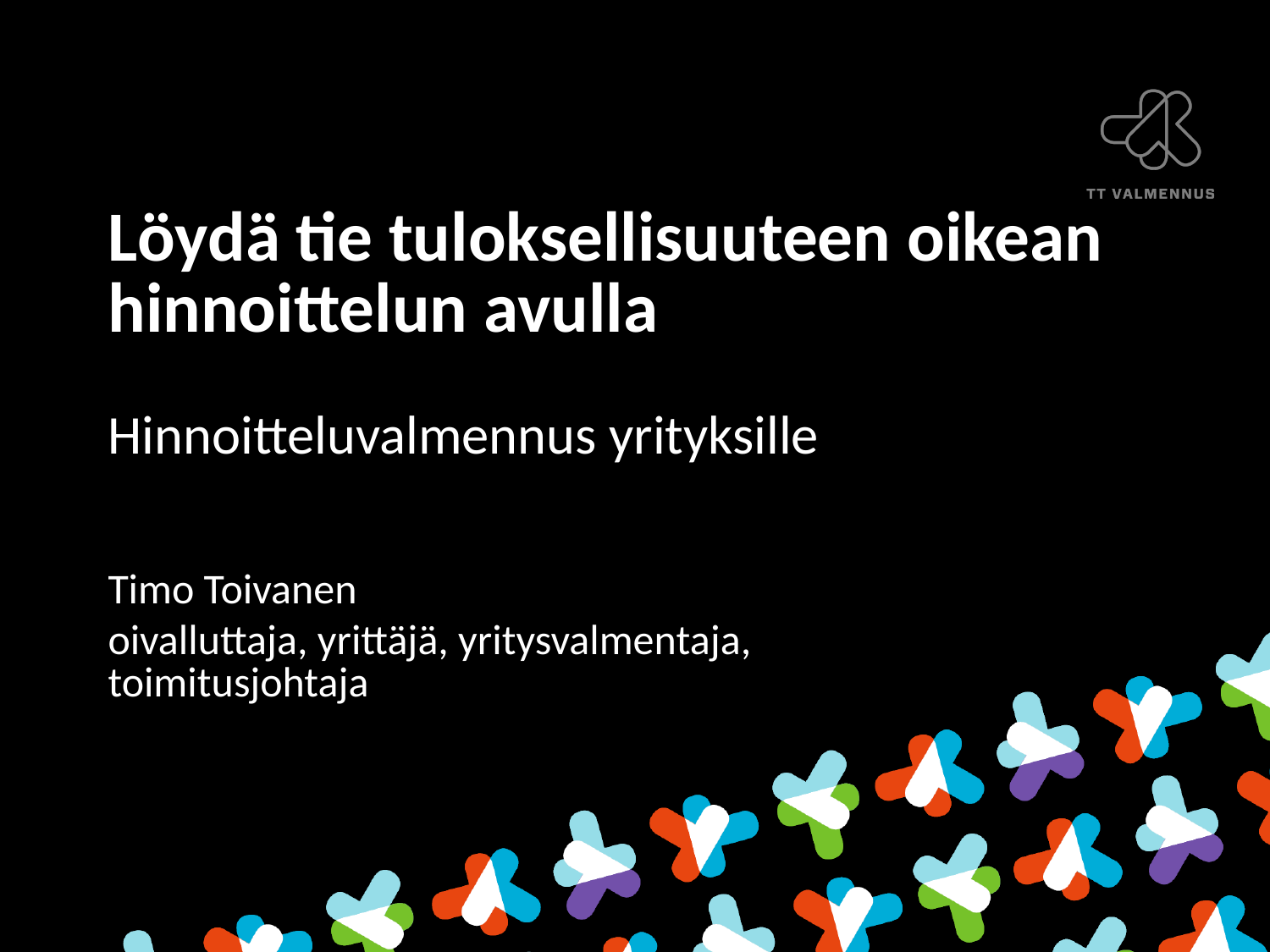

# Löydä tie tuloksellisuuteen oikean hinnoittelun avulla Hinnoitteluvalmennus yrityksille

Timo Toivanen
oivalluttaja, yrittäjä, yritysvalmentaja, toimitusjohtaja